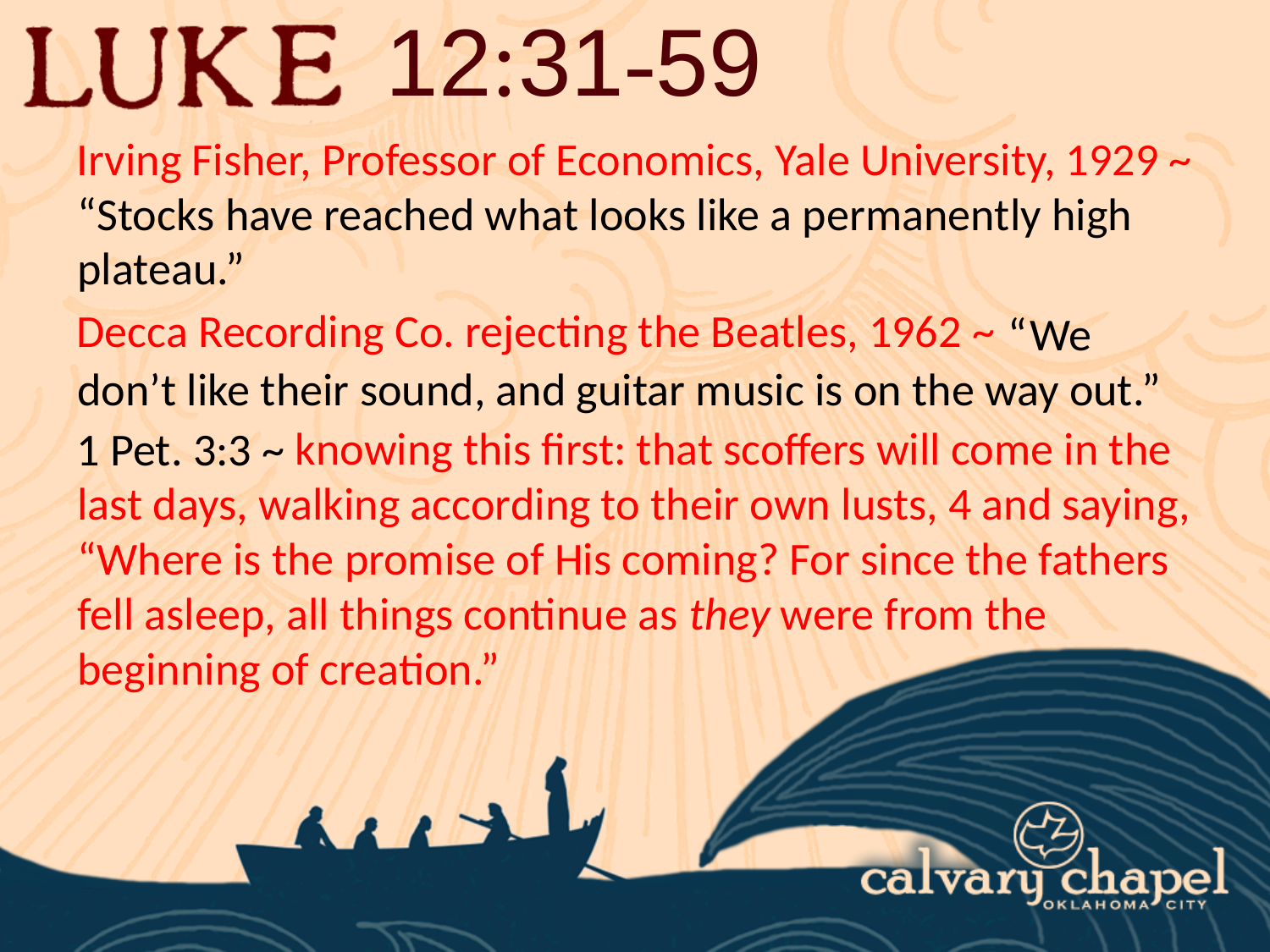

12:31-59
Irving Fisher, Professor of Economics, Yale University, 1929 ~
“Stocks have reached what looks like a permanently high plateau.”
Decca Recording Co. rejecting the Beatles, 1962 ~
                                                                                          “We don’t like their sound, and guitar music is on the way out.”
                     knowing this first: that scoffers will come in the last days, walking according to their own lusts, 4 and saying, “Where is the promise of His coming? For since the fathers fell asleep, all things continue as they were from the beginning of creation.”
1 Pet. 3:3 ~